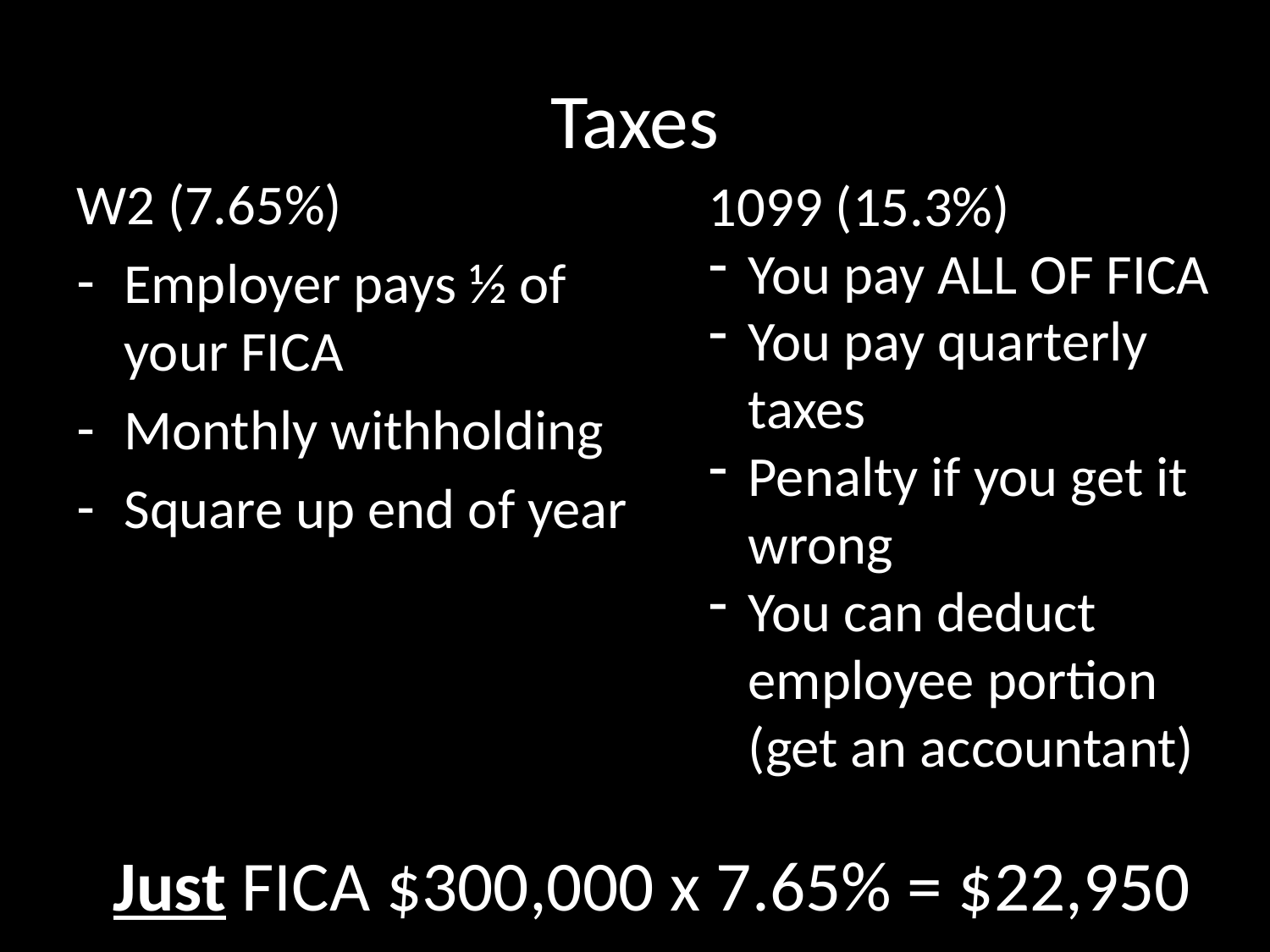

# Taxes
W2 (7.65%)
Employer pays ½ of your FICA
Monthly withholding
Square up end of year

1099 (15.3%)
You pay ALL OF FICA
You pay quarterly taxes
Penalty if you get it wrong
You can deduct employee portion (get an accountant)

Just FICA $300,000 x 7.65% = $22,950